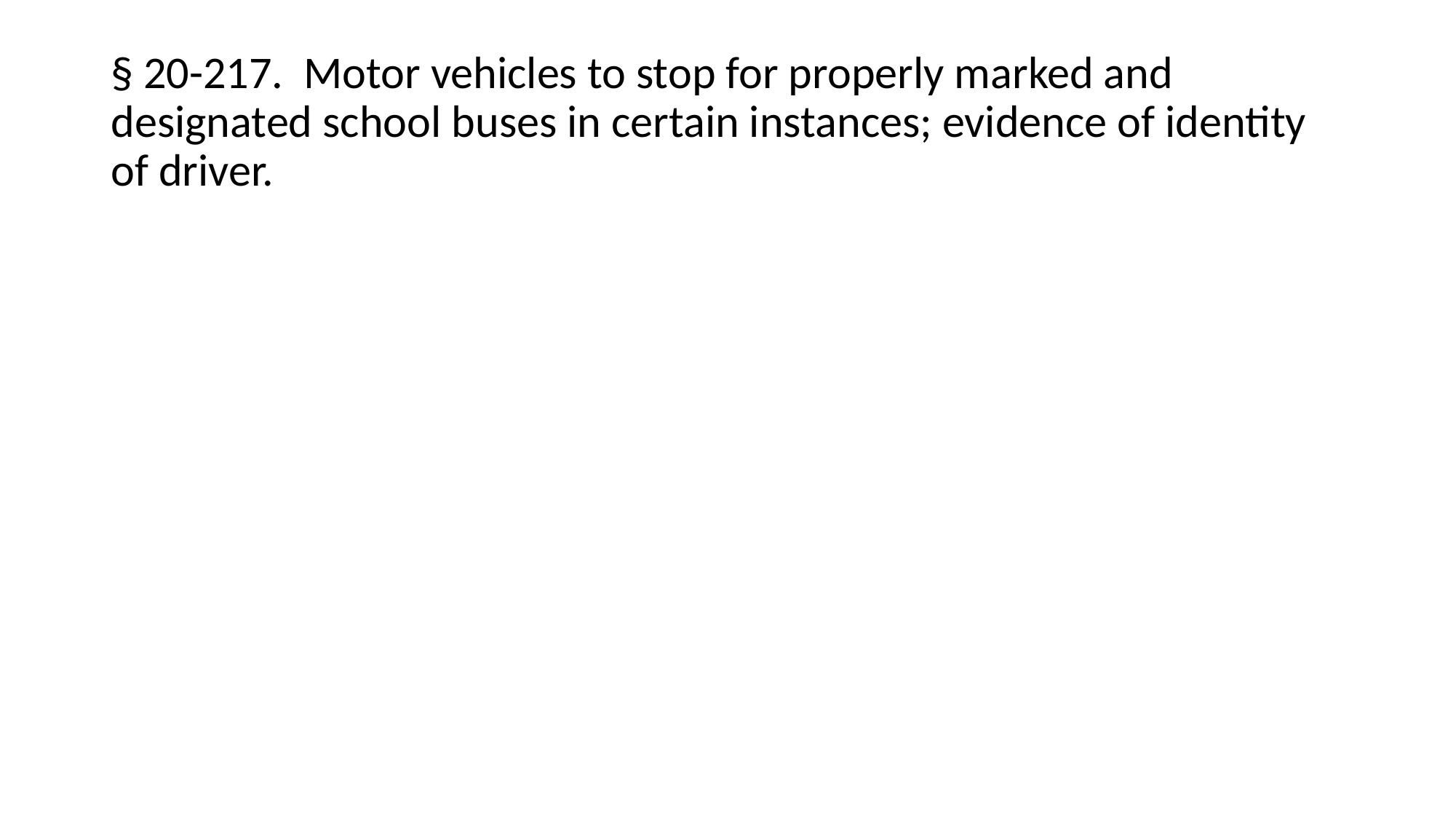

# § 20-217.  Motor vehicles to stop for properly marked and designated school buses in certain instances; evidence of identity of driver.